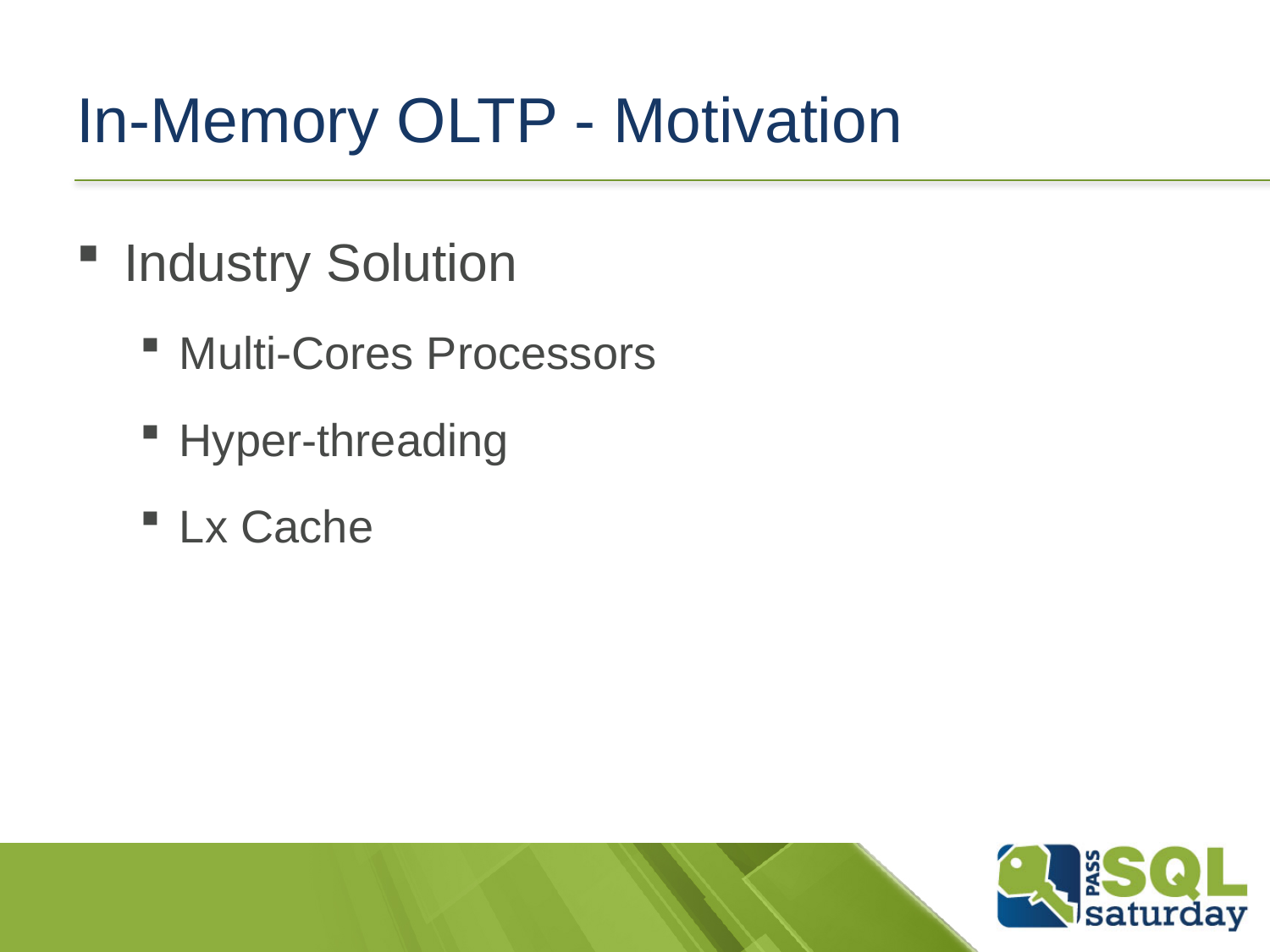

# In-Memory OLTP - Motivation
Industry Solution
Multi-Cores Processors
Hyper-threading
Lx Cache